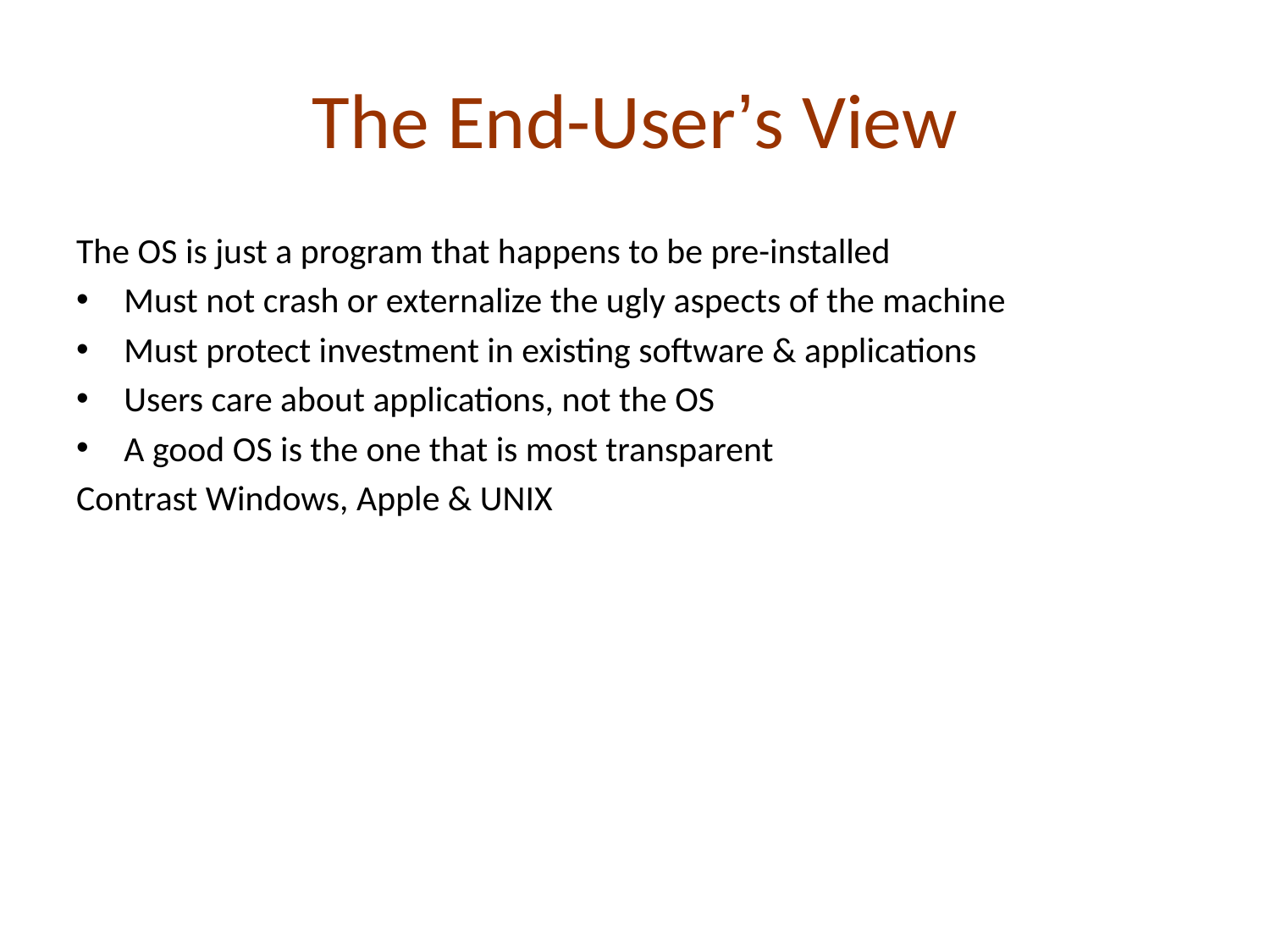

# The End-User’s View
The OS is just a program that happens to be pre-installed
Must not crash or externalize the ugly aspects of the machine
Must protect investment in existing software & applications
Users care about applications, not the OS
A good OS is the one that is most transparent
Contrast Windows, Apple & UNIX